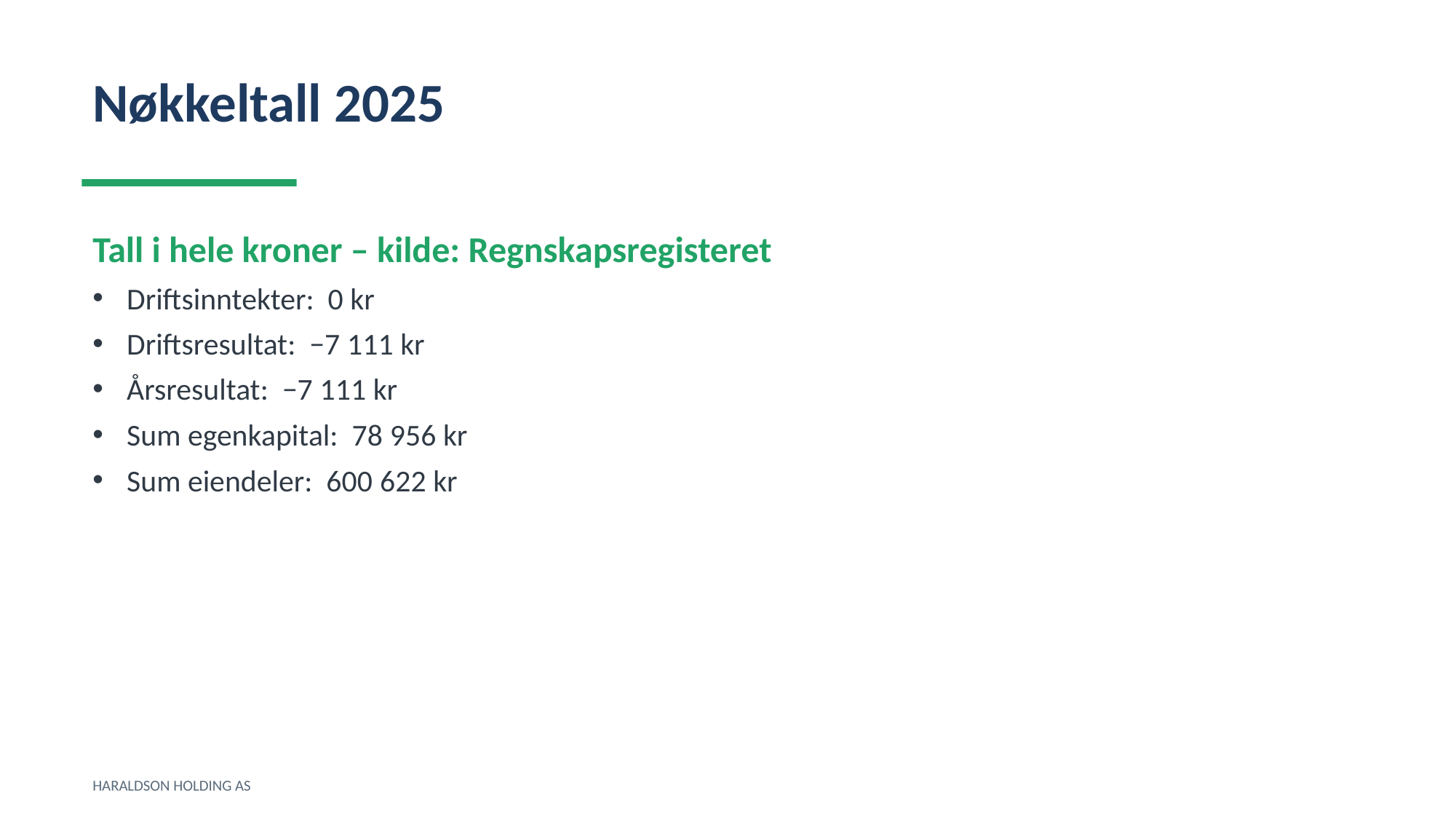

Nøkkeltall 2025

Tall i hele kroner – kilde: Regnskapsregisteret
Driftsinntekter:  0 kr
Driftsresultat:  −7 111 kr
Årsresultat:  −7 111 kr
Sum egenkapital:  78 956 kr
Sum eiendeler:  600 622 kr
HARALDSON HOLDING AS